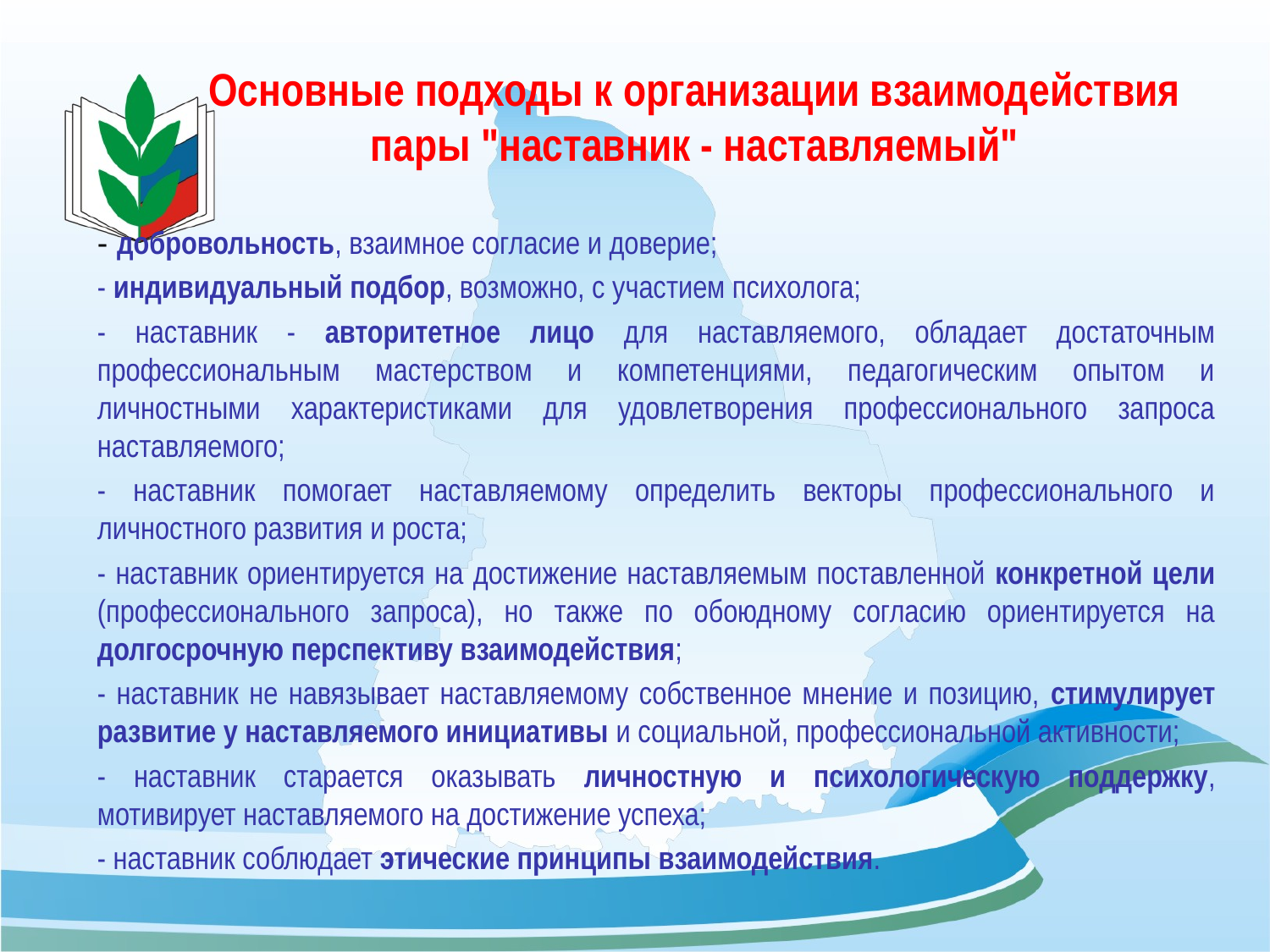

# Основные подходы к организации взаимодействия пары "наставник - наставляемый"
- добровольность, взаимное согласие и доверие;
- индивидуальный подбор, возможно, с участием психолога;
- наставник - авторитетное лицо для наставляемого, обладает достаточным профессиональным мастерством и компетенциями, педагогическим опытом и личностными характеристиками для удовлетворения профессионального запроса наставляемого;
- наставник помогает наставляемому определить векторы профессионального и личностного развития и роста;
- наставник ориентируется на достижение наставляемым поставленной конкретной цели (профессионального запроса), но также по обоюдному согласию ориентируется на долгосрочную перспективу взаимодействия;
- наставник не навязывает наставляемому собственное мнение и позицию, стимулирует развитие у наставляемого инициативы и социальной, профессиональной активности;
- наставник старается оказывать личностную и психологическую поддержку, мотивирует наставляемого на достижение успеха;
- наставник соблюдает этические принципы взаимодействия.